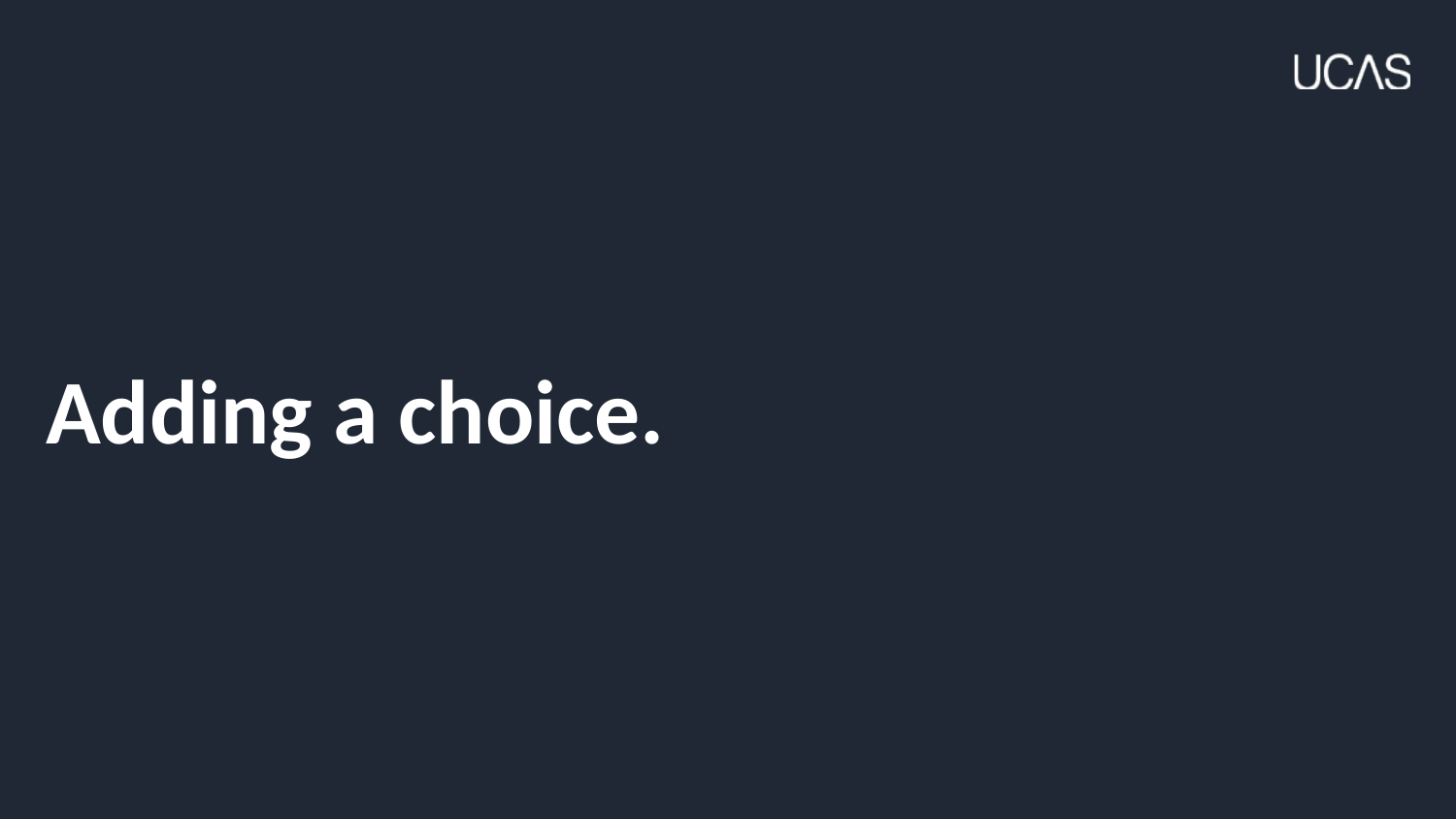

# Adding a choice.
Security marking: PUBLIC/INTERNAL USE ONLY/CONFIDENTIAL
06 September 2022
|   59